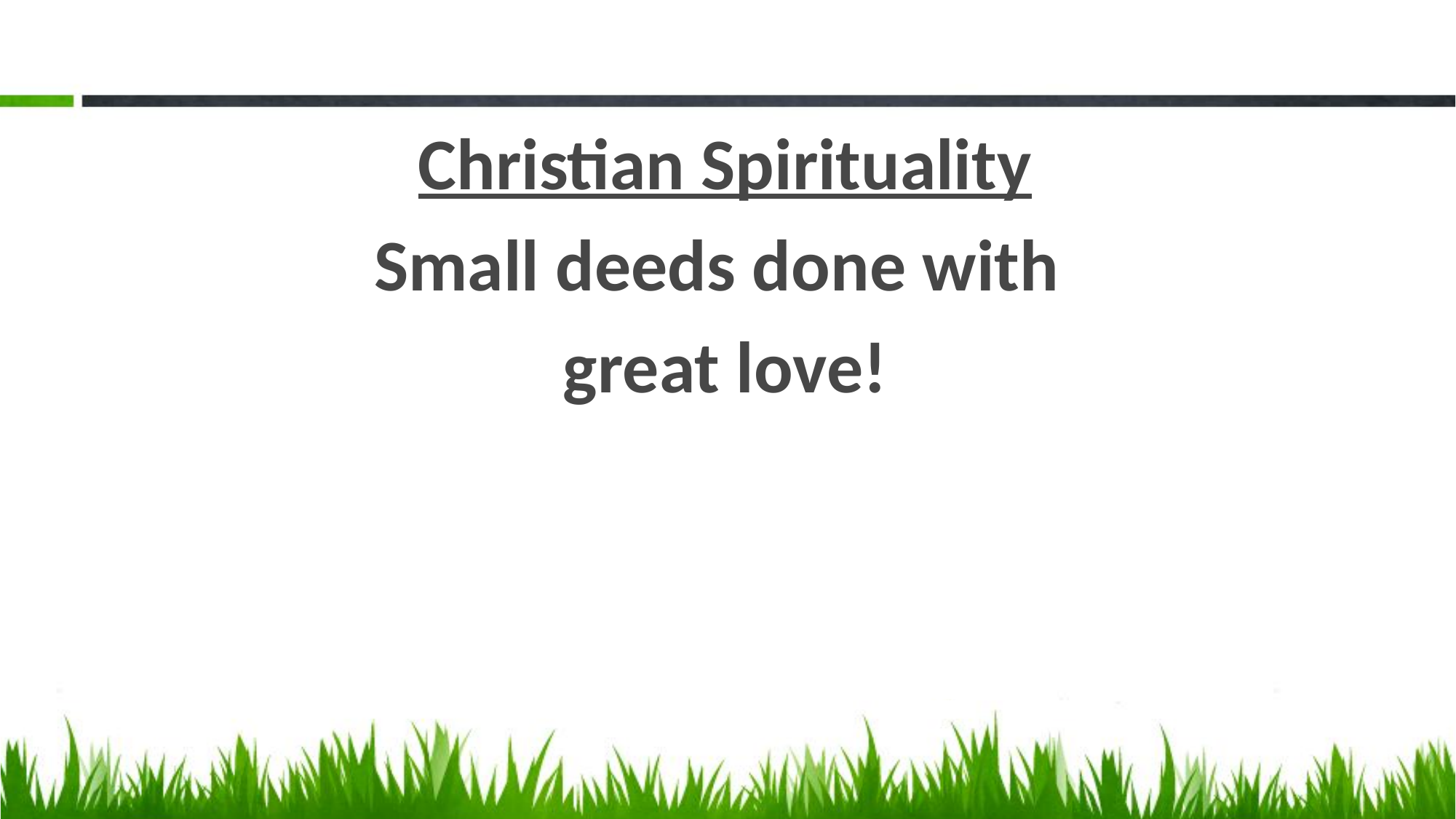

#

Christian Spirituality
Small deeds done with
great love!